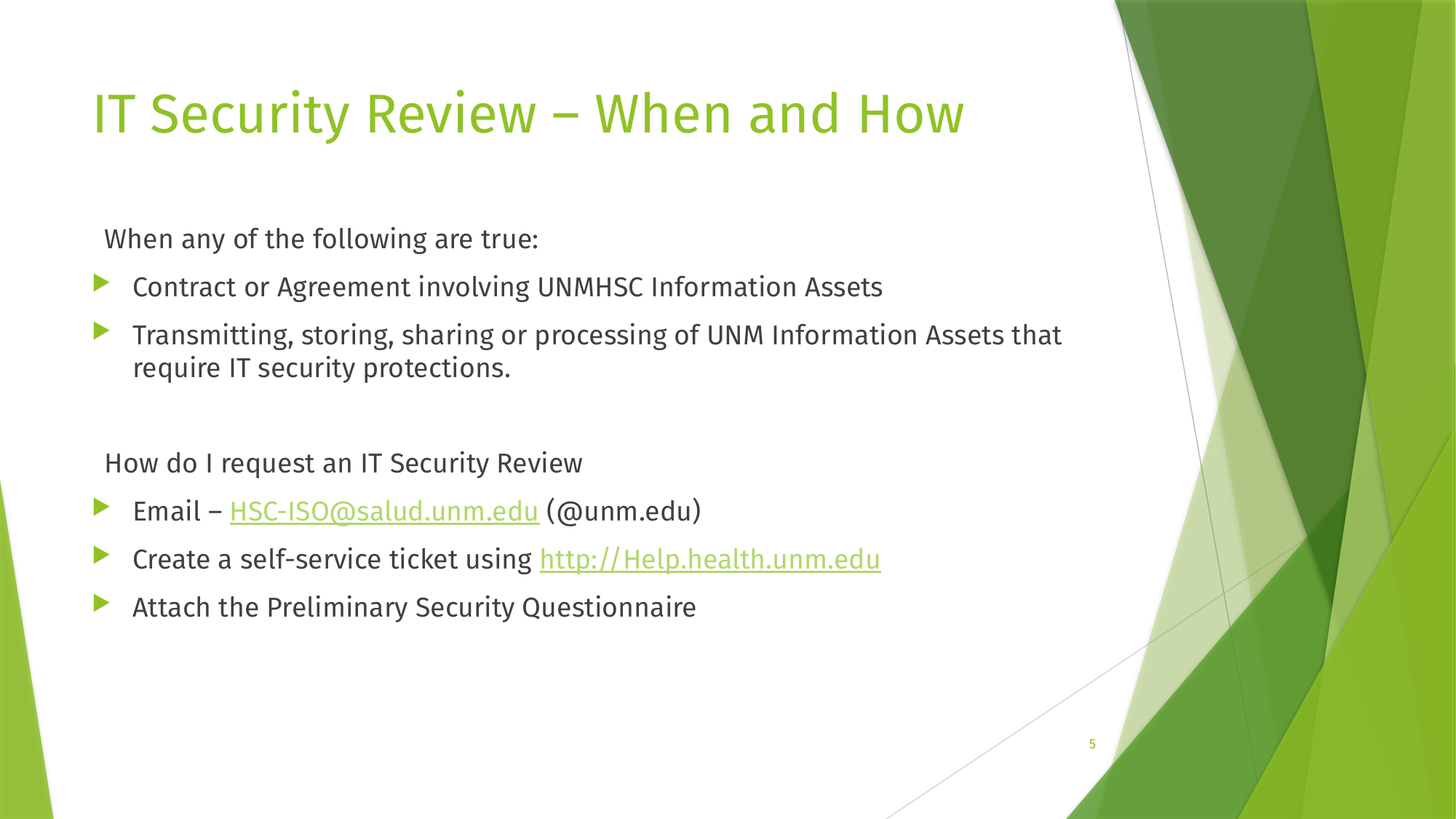

# IT Security Review – When and How
When any of the following are true:
Contract or Agreement involving UNMHSC Information Assets
Transmitting, storing, sharing or processing of UNM Information Assets that require IT security protections.

How do I request an IT Security Review
Email – HSC-ISO@salud.unm.edu (@unm.edu)
Create a self-service ticket using http://Help.health.unm.edu
Attach the Preliminary Security Questionnaire

5